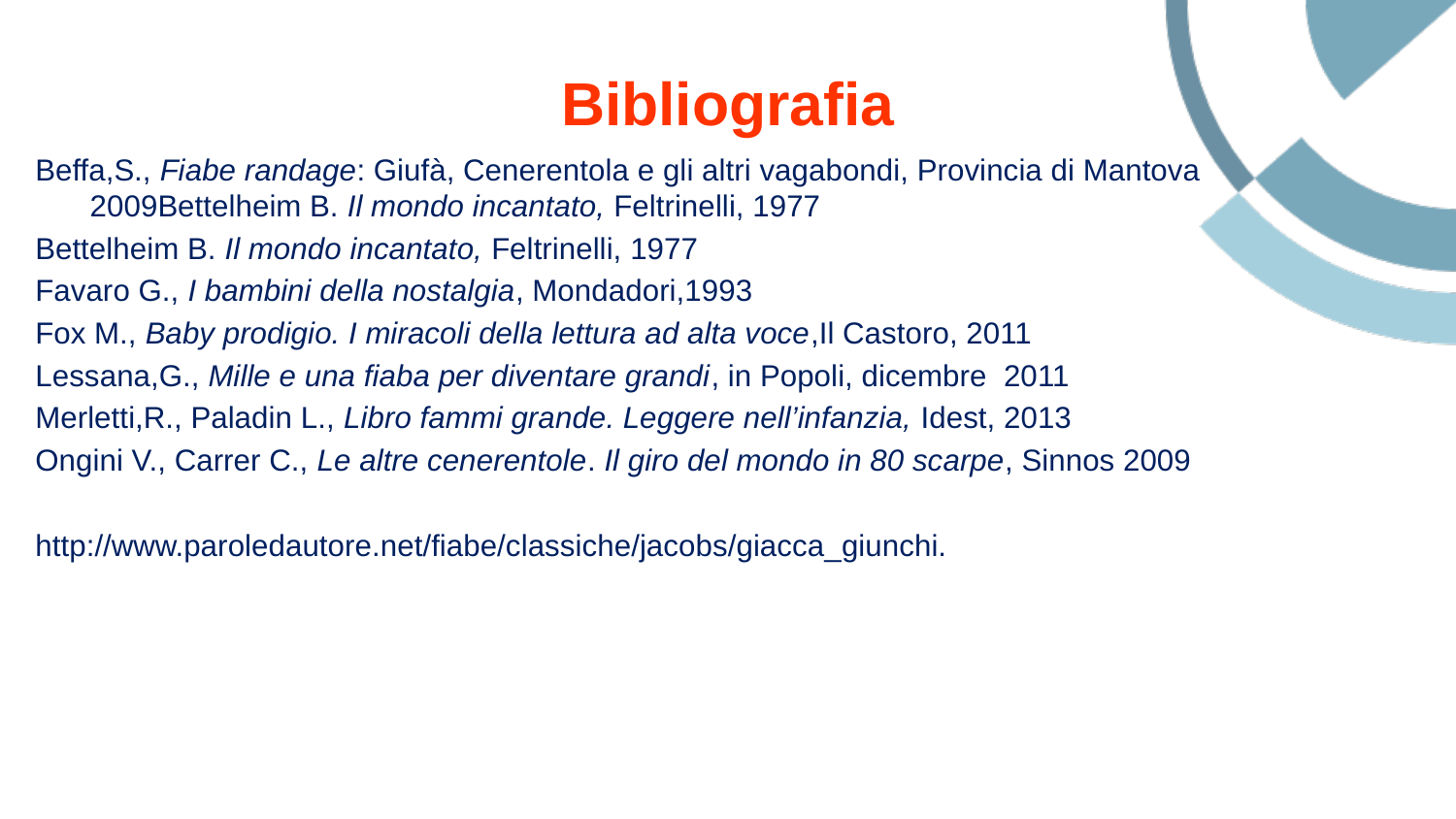

# Bibliografia
Beffa,S., Fiabe randage: Giufà, Cenerentola e gli altri vagabondi, Provincia di Mantova 2009Bettelheim B. Il mondo incantato, Feltrinelli, 1977
Bettelheim B. Il mondo incantato, Feltrinelli, 1977
Favaro G., I bambini della nostalgia, Mondadori,1993
Fox M., Baby prodigio. I miracoli della lettura ad alta voce,Il Castoro, 2011
Lessana,G., Mille e una fiaba per diventare grandi, in Popoli, dicembre  2011
Merletti,R., Paladin L., Libro fammi grande. Leggere nell’infanzia, Idest, 2013
Ongini V., Carrer C., Le altre cenerentole. Il giro del mondo in 80 scarpe, Sinnos 2009

http://www.paroledautore.net/fiabe/classiche/jacobs/giacca_giunchi.